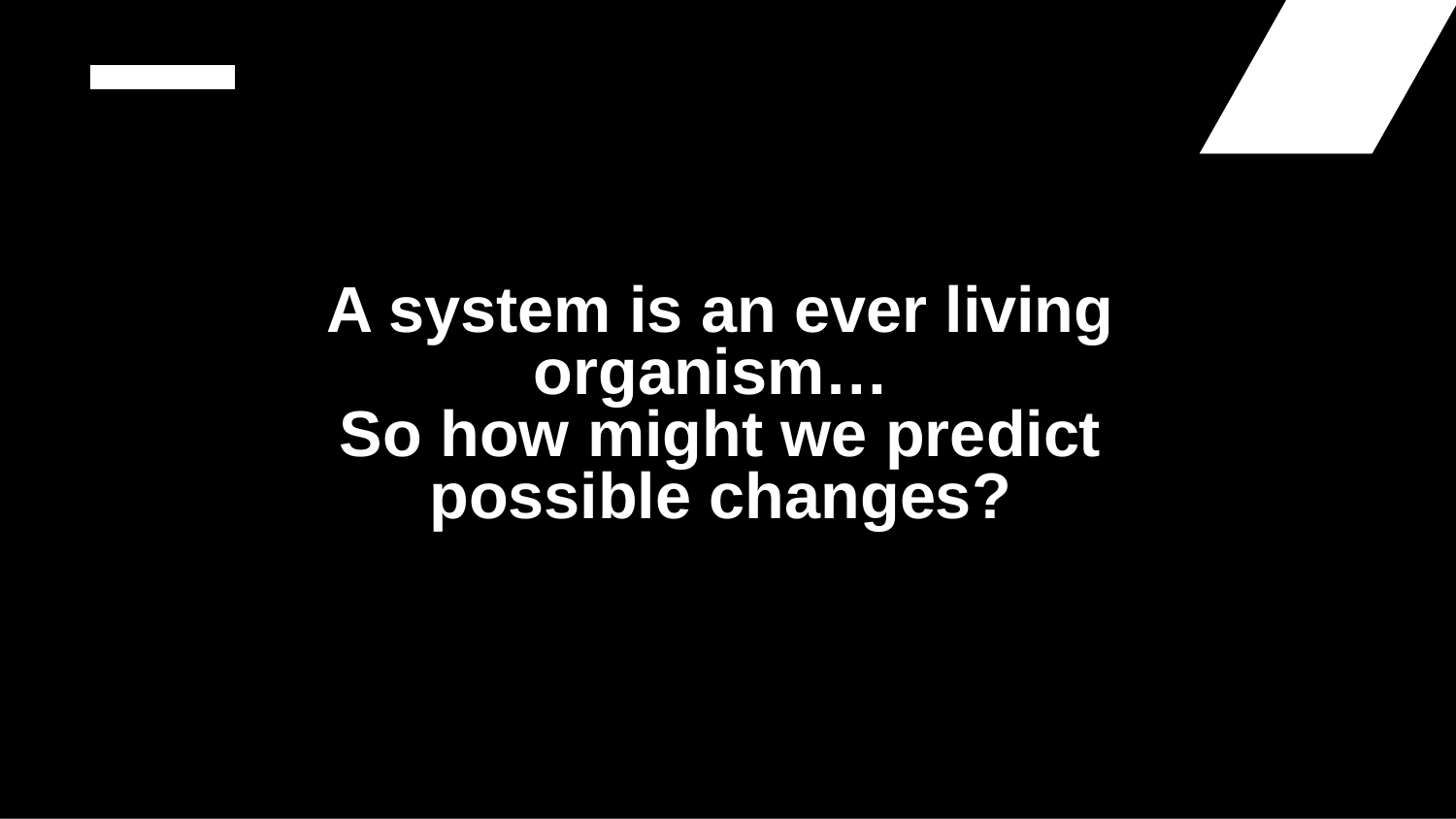

# A system is an ever living organism… So how might we predict possible changes?